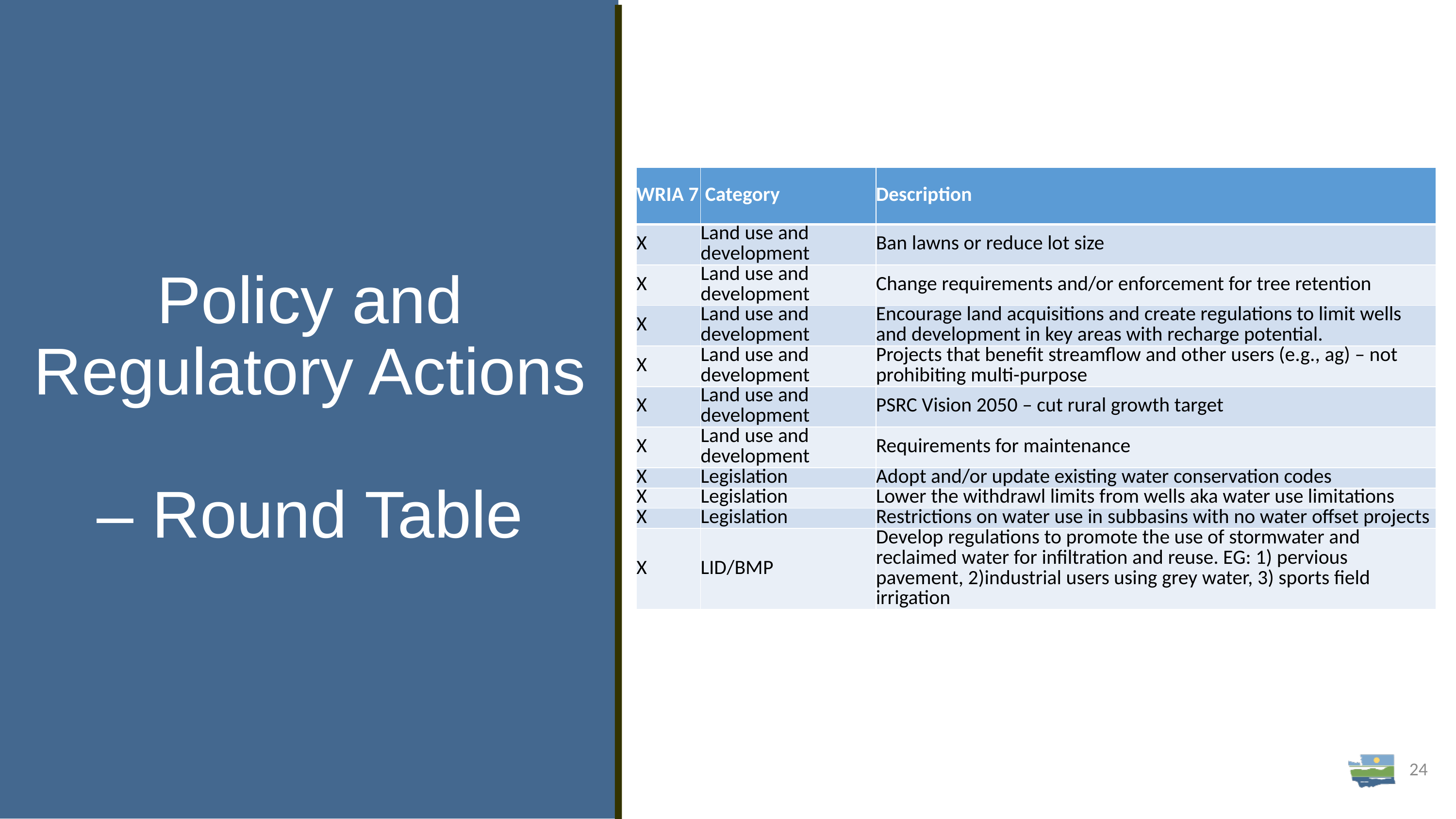

# Policy and Regulatory Actions – Round Table
| WRIA 7 | Category | Description |
| --- | --- | --- |
| X | Land use and development | Ban lawns or reduce lot size |
| X | Land use and development | Change requirements and/or enforcement for tree retention |
| X | Land use and development | Encourage land acquisitions and create regulations to limit wells and development in key areas with recharge potential. |
| X | Land use and development | Projects that benefit streamflow and other users (e.g., ag) – not prohibiting multi-purpose |
| X | Land use and development | PSRC Vision 2050 – cut rural growth target |
| X | Land use and development | Requirements for maintenance |
| X | Legislation | Adopt and/or update existing water conservation codes |
| X | Legislation | Lower the withdrawl limits from wells aka water use limitations |
| X | Legislation | Restrictions on water use in subbasins with no water offset projects |
| X | LID/BMP | Develop regulations to promote the use of stormwater and reclaimed water for infiltration and reuse. EG: 1) pervious pavement, 2)industrial users using grey water, 3) sports field irrigation |